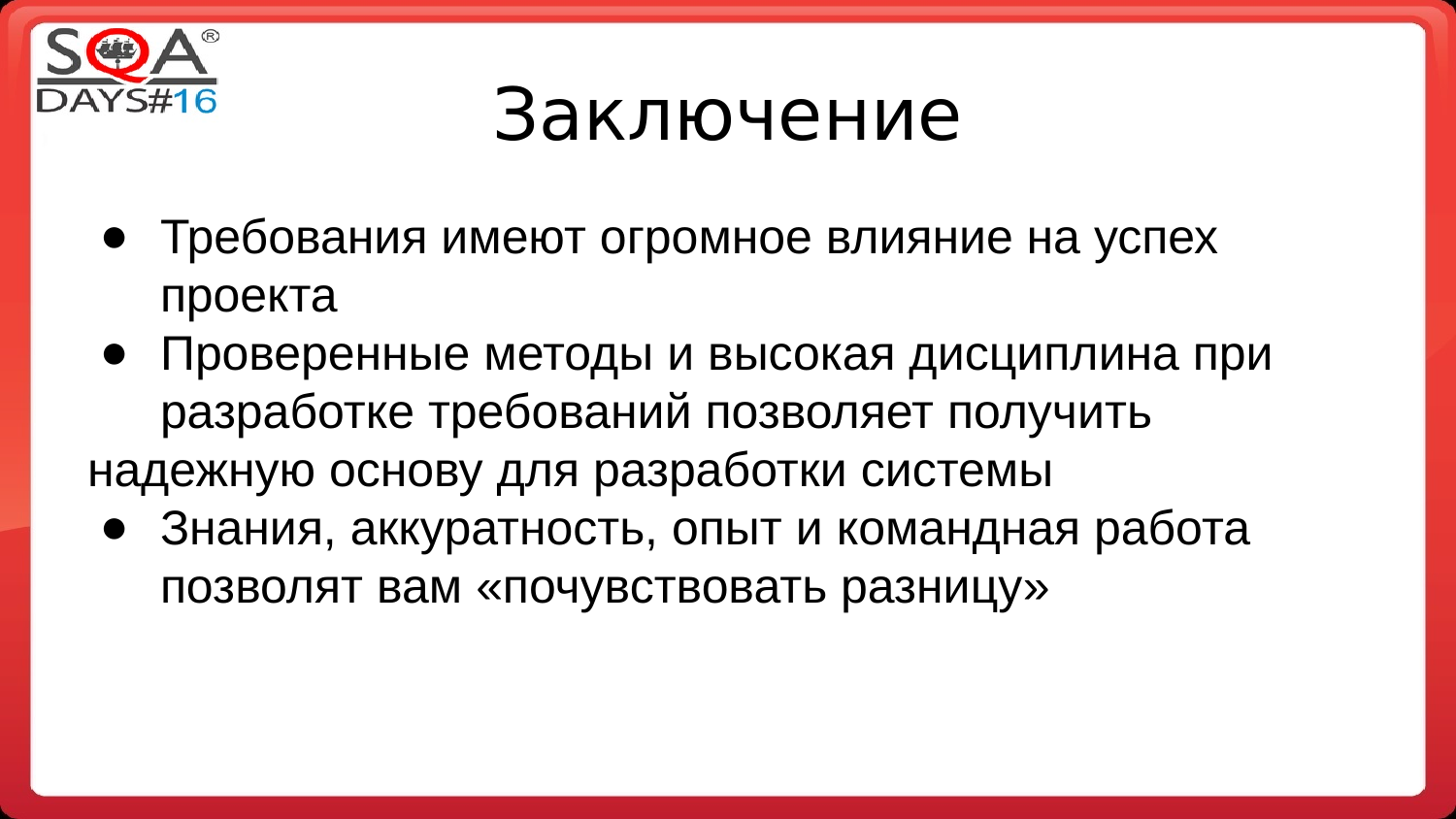

# Заключение
Требования имеют огромное влияние на успех проекта
Проверенные методы и высокая дисциплина при разработке требований позволяет получить
надежную основу для разработки системы
Знания, аккуратность, опыт и командная работа позволят вам «почувствовать разницу»